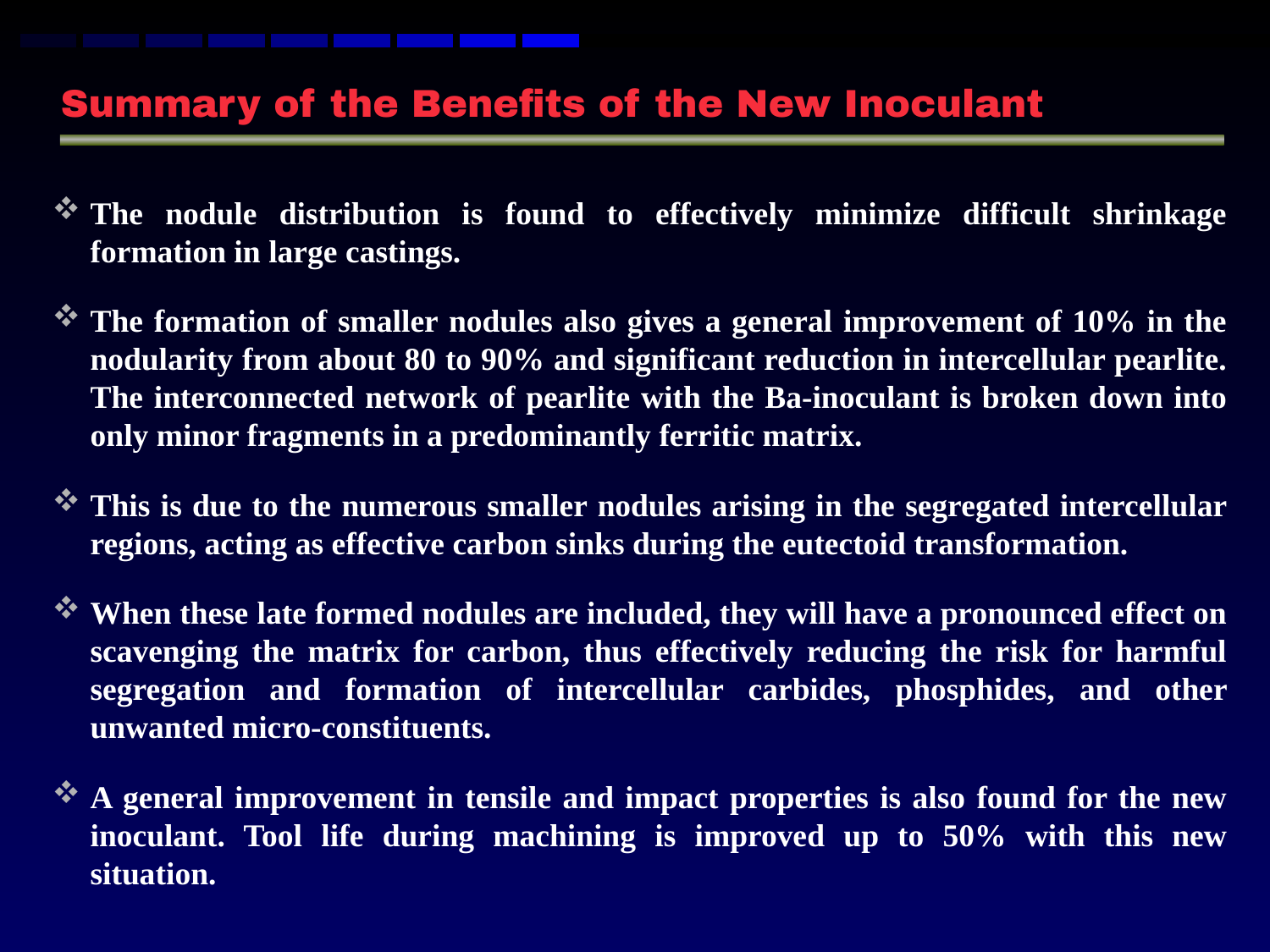

Summary of the Benefits of the New Inoculant

The nodule distribution is found to effectively minimize difficult shrinkage formation in large castings.
The formation of smaller nodules also gives a general improvement of 10% in the nodularity from about 80 to 90% and significant reduction in intercellular pearlite. The interconnected network of pearlite with the Ba-inoculant is broken down into only minor fragments in a predominantly ferritic matrix.
This is due to the numerous smaller nodules arising in the segregated intercellular regions, acting as effective carbon sinks during the eutectoid transformation.
When these late formed nodules are included, they will have a pronounced effect on scavenging the matrix for carbon, thus effectively reducing the risk for harmful segregation and formation of intercellular carbides, phosphides, and other unwanted micro-constituents.
A general improvement in tensile and impact properties is also found for the new inoculant. Tool life during machining is improved up to 50% with this new situation.